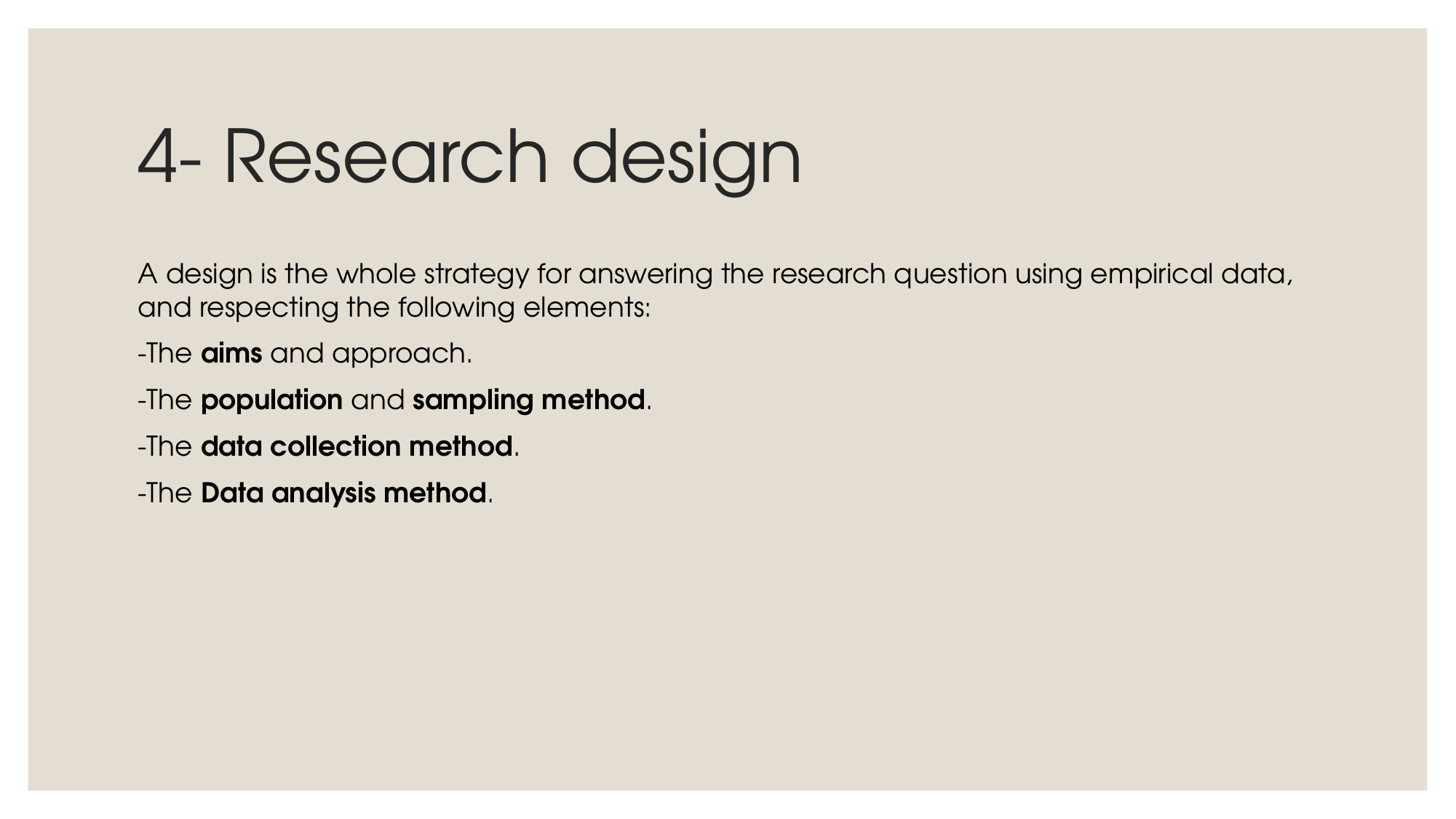

# 4- Research design
A design is the whole strategy for answering the research question using empirical data, and respecting the following elements:
-The aims and approach.
-The population and sampling method.
-The data collection method.
-The Data analysis method.